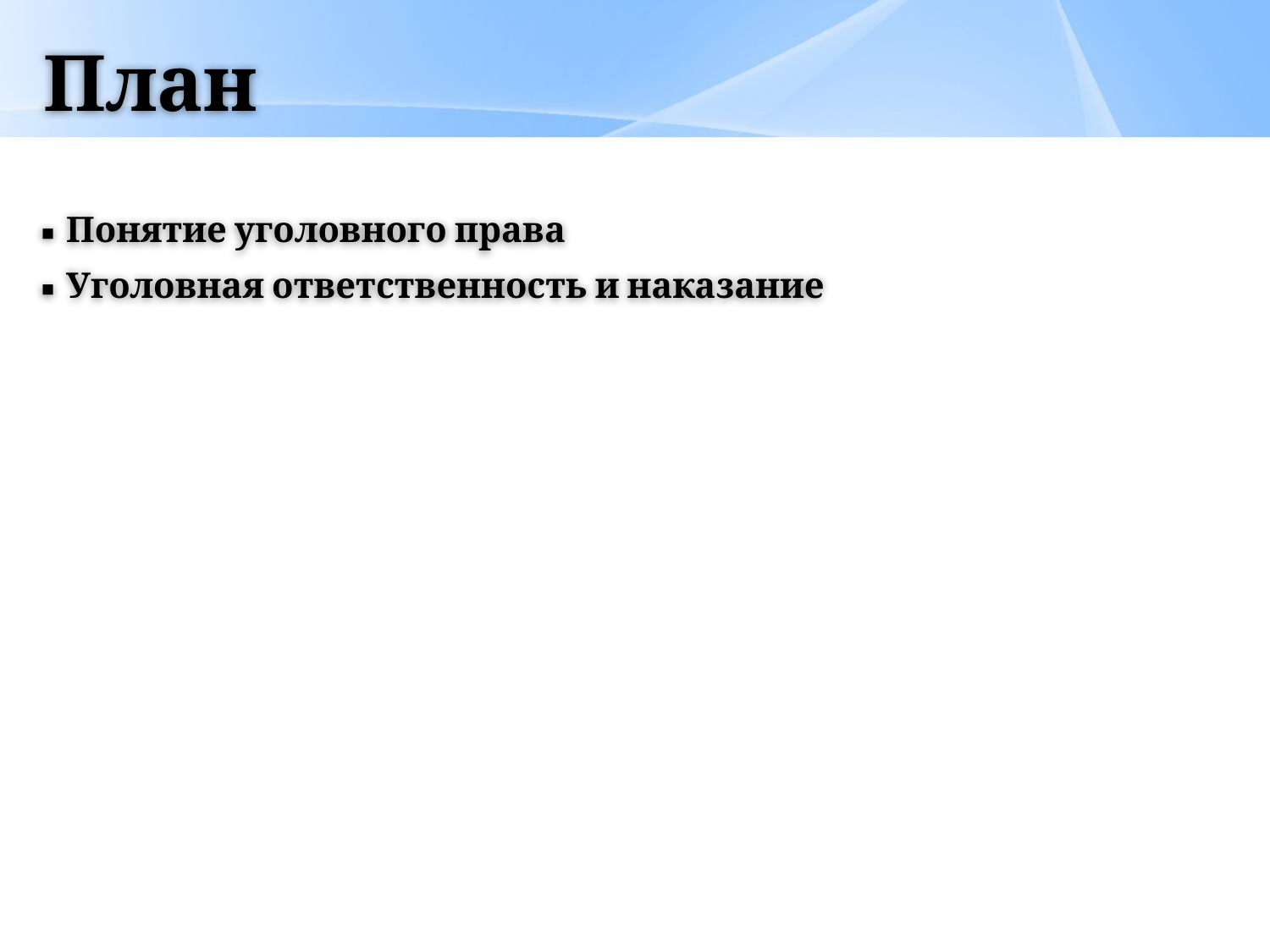

# План
Понятие уголовного права
Уголовная ответственность и наказание